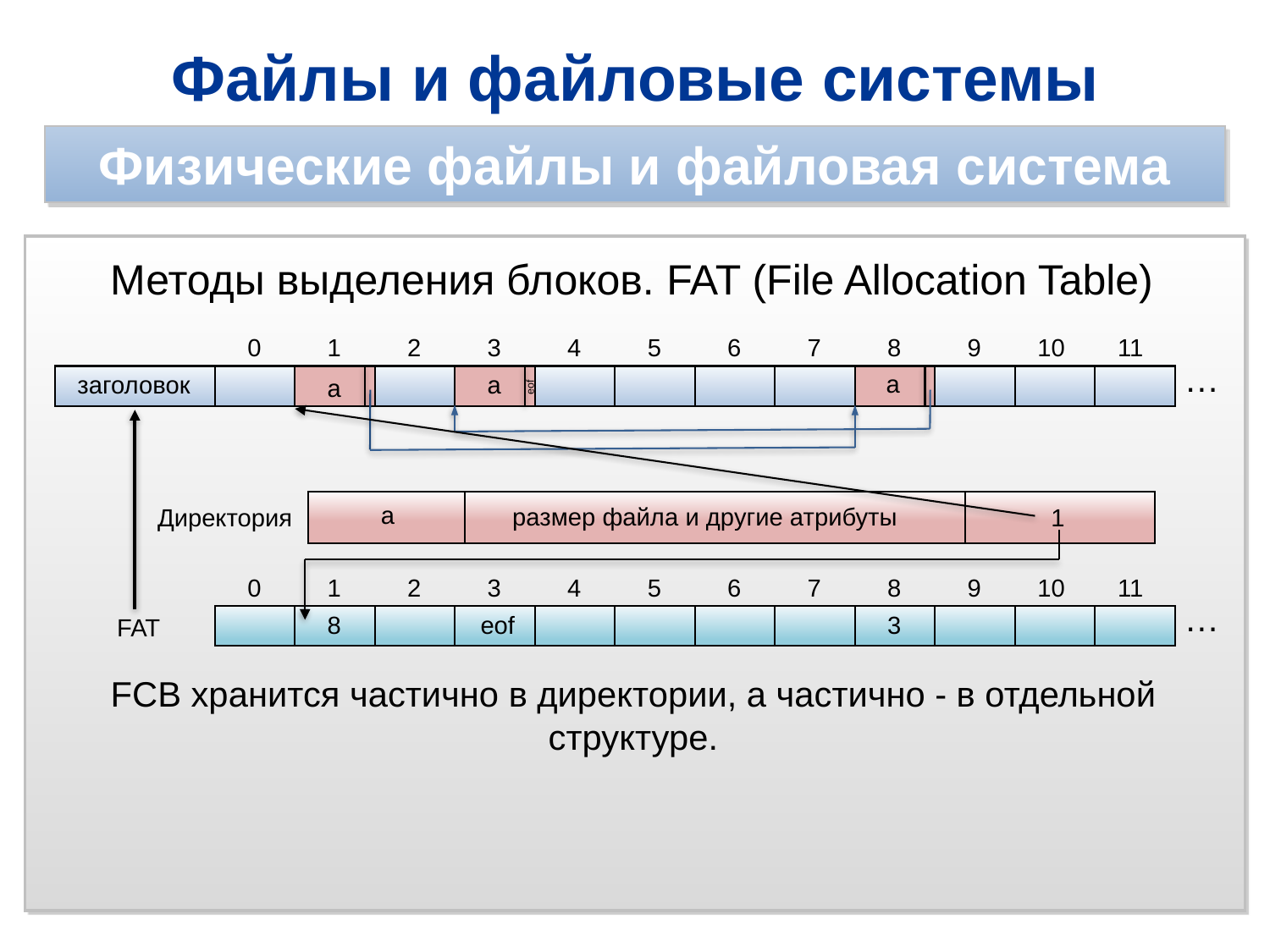

Файлы и файловые системы
Физические файлы и файловая система

Методы выделения блоков. FAT (File Allocation Table)
0
1
2
3
4
5
6
7
8
9
10
11
…
a
заголовок
a

a

eof
|  |  |  |
| --- | --- | --- |
a
размер файла и другие атрибуты
Директория
1
0
1
2
3
4
5
6
7
8
9
10
11
…
8
eof
3
FAT

FCB хранится частично в директории, а частично - в отдельной структуре.